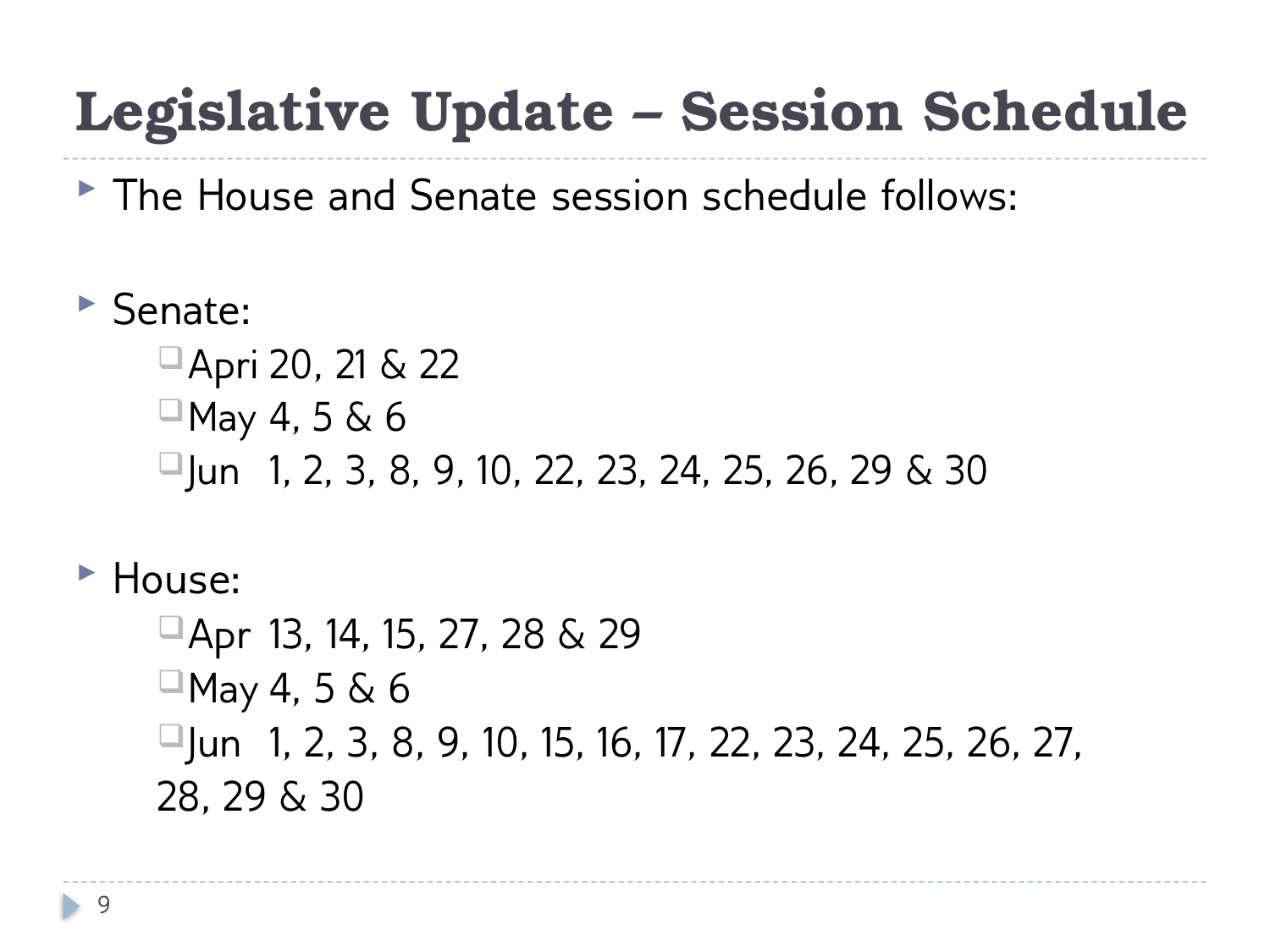

# Legislative Update – Session Schedule
The House and Senate session schedule follows:

Senate:
Apri	20, 21 & 22
May	4, 5 & 6
Jun	1, 2, 3, 8, 9, 10, 22, 23, 24, 25, 26, 29 & 30

House:
Apr	13, 14, 15, 27, 28 & 29
May	4, 5 & 6
Jun	1, 2, 3, 8, 9, 10, 15, 16, 17, 22, 23, 24, 25, 26, 27,
		28, 29 & 30

9